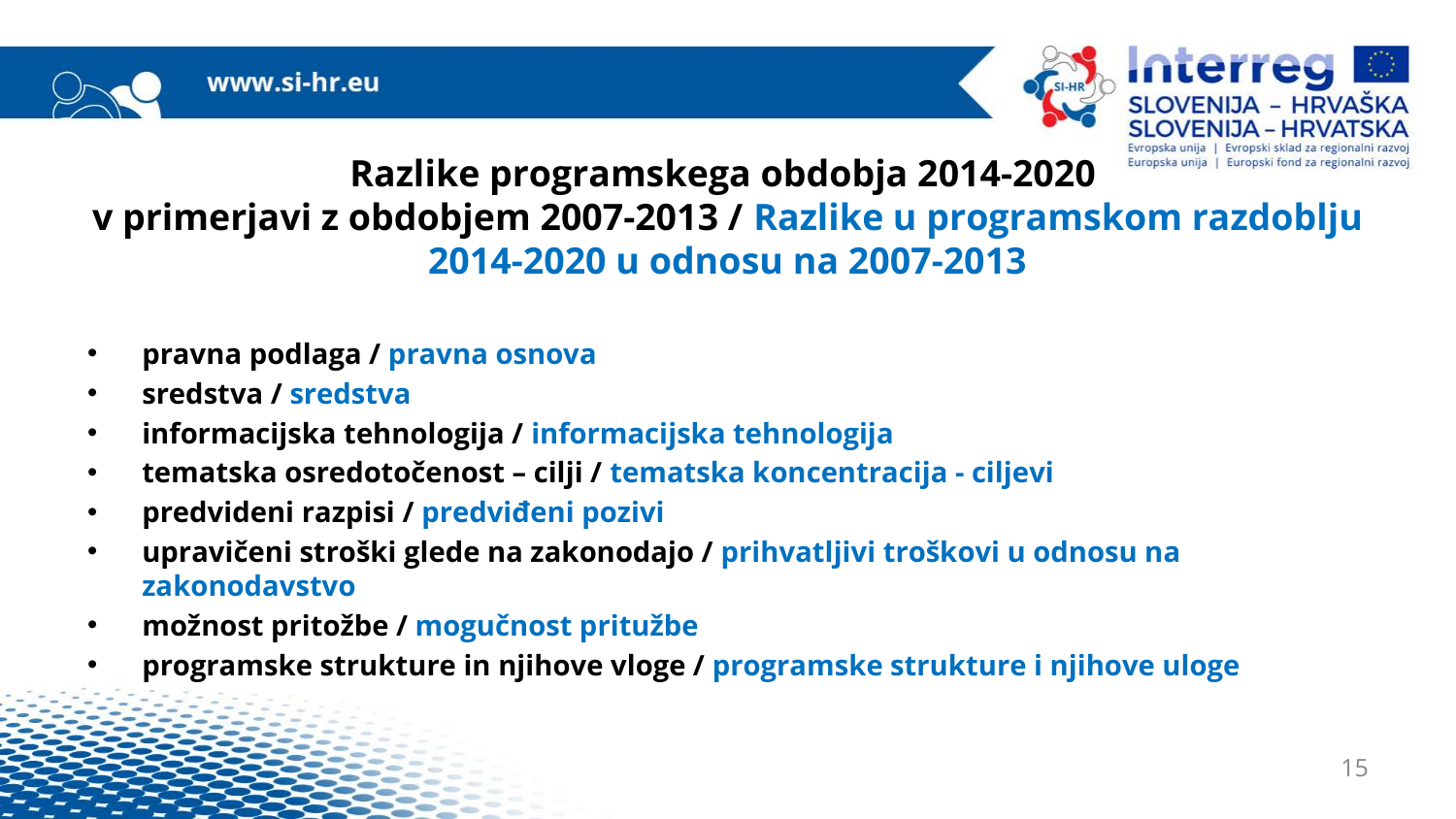

# Razlike programskega obdobja 2014-2020 v primerjavi z obdobjem 2007-2013 / Razlike u programskom razdoblju 2014-2020 u odnosu na 2007-2013
pravna podlaga / pravna osnova
sredstva / sredstva
informacijska tehnologija / informacijska tehnologija
tematska osredotočenost – cilji / tematska koncentracija - ciljevi
predvideni razpisi / predviđeni pozivi
upravičeni stroški glede na zakonodajo / prihvatljivi troškovi u odnosu na zakonodavstvo
možnost pritožbe / mogučnost pritužbe
programske strukture in njihove vloge / programske strukture i njihove uloge
15